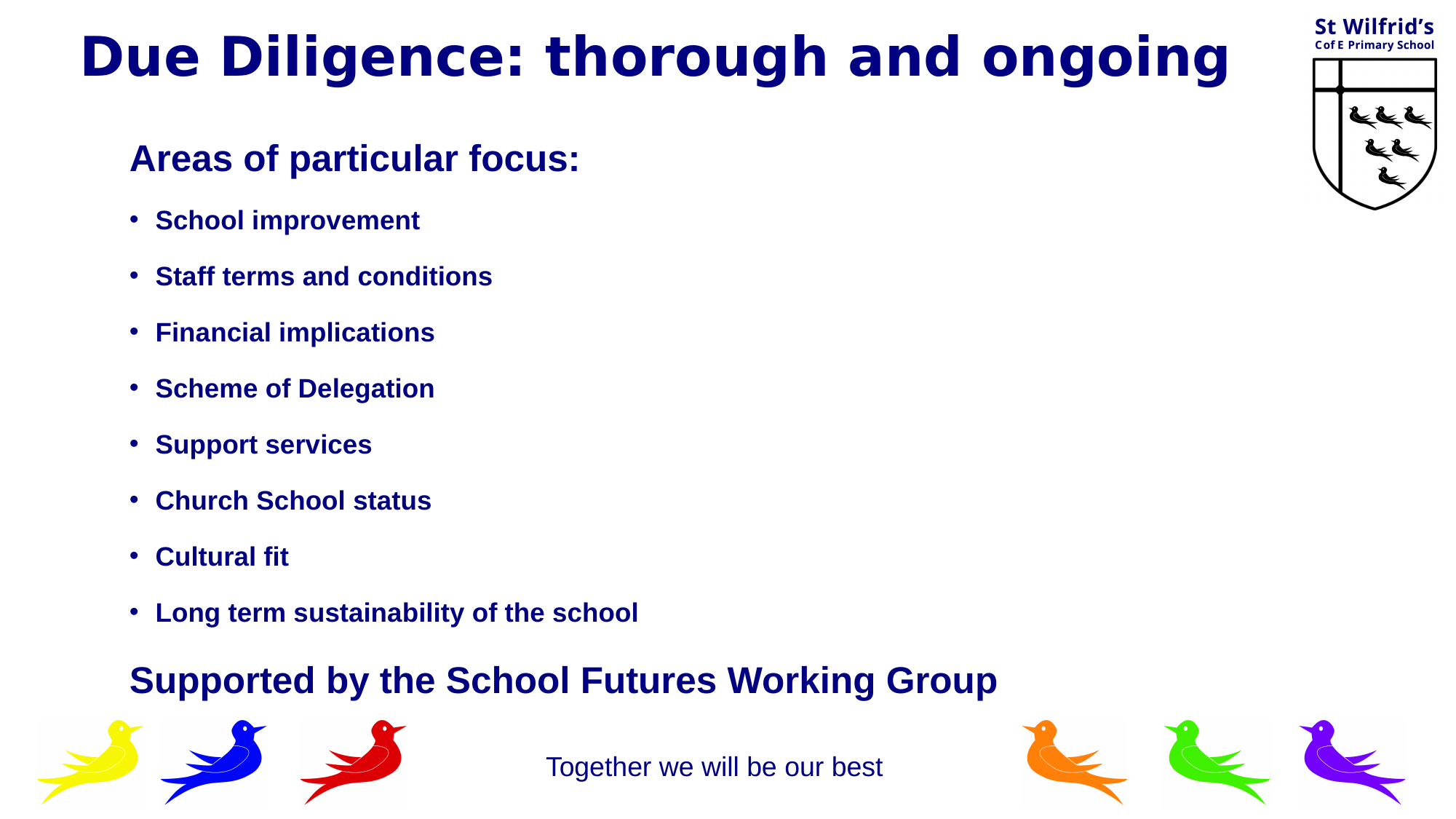

Due Diligence: thorough and ongoing
Areas of particular focus:
School improvement
Staff terms and conditions
Financial implications
Scheme of Delegation
Support services
Church School status
Cultural fit
Long term sustainability of the school
Supported by the School Futures Working Group